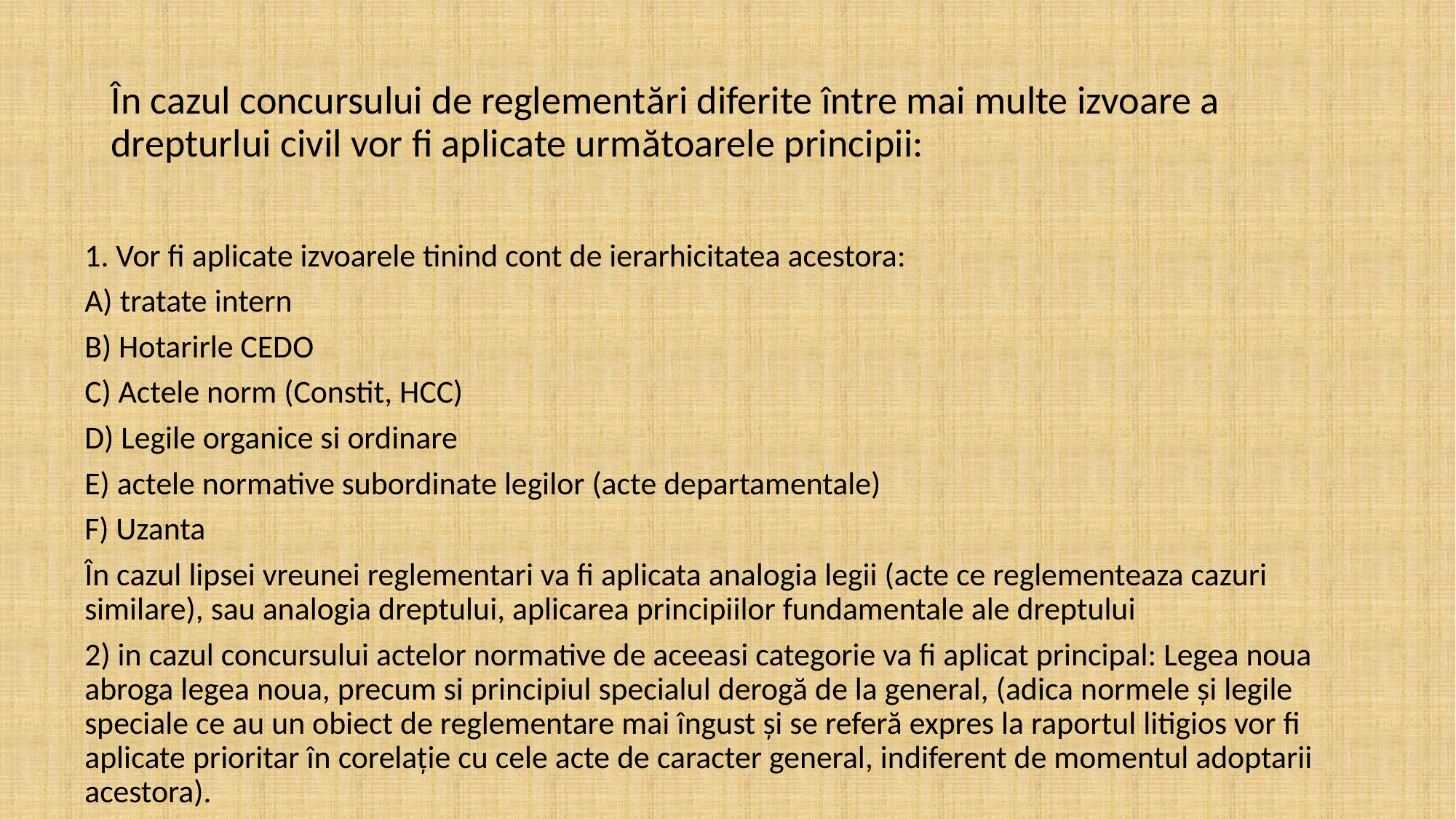

# În cazul concursului de reglementări diferite între mai multe izvoare a drepturlui civil vor fi aplicate următoarele principii:
1. Vor fi aplicate izvoarele tinind cont de ierarhicitatea acestora:
A) tratate intern
B) Hotarirle CEDO
C) Actele norm (Constit, HCC)
D) Legile organice si ordinare
E) actele normative subordinate legilor (acte departamentale)
F) Uzanta
În cazul lipsei vreunei reglementari va fi aplicata analogia legii (acte ce reglementeaza cazuri similare), sau analogia dreptului, aplicarea principiilor fundamentale ale dreptului
2) in cazul concursului actelor normative de aceeasi categorie va fi aplicat principal: Legea noua abroga legea noua, precum si principiul specialul derogă de la general, (adica normele și legile speciale ce au un obiect de reglementare mai îngust și se referă expres la raportul litigios vor fi aplicate prioritar în corelație cu cele acte de caracter general, indiferent de momentul adoptarii acestora).